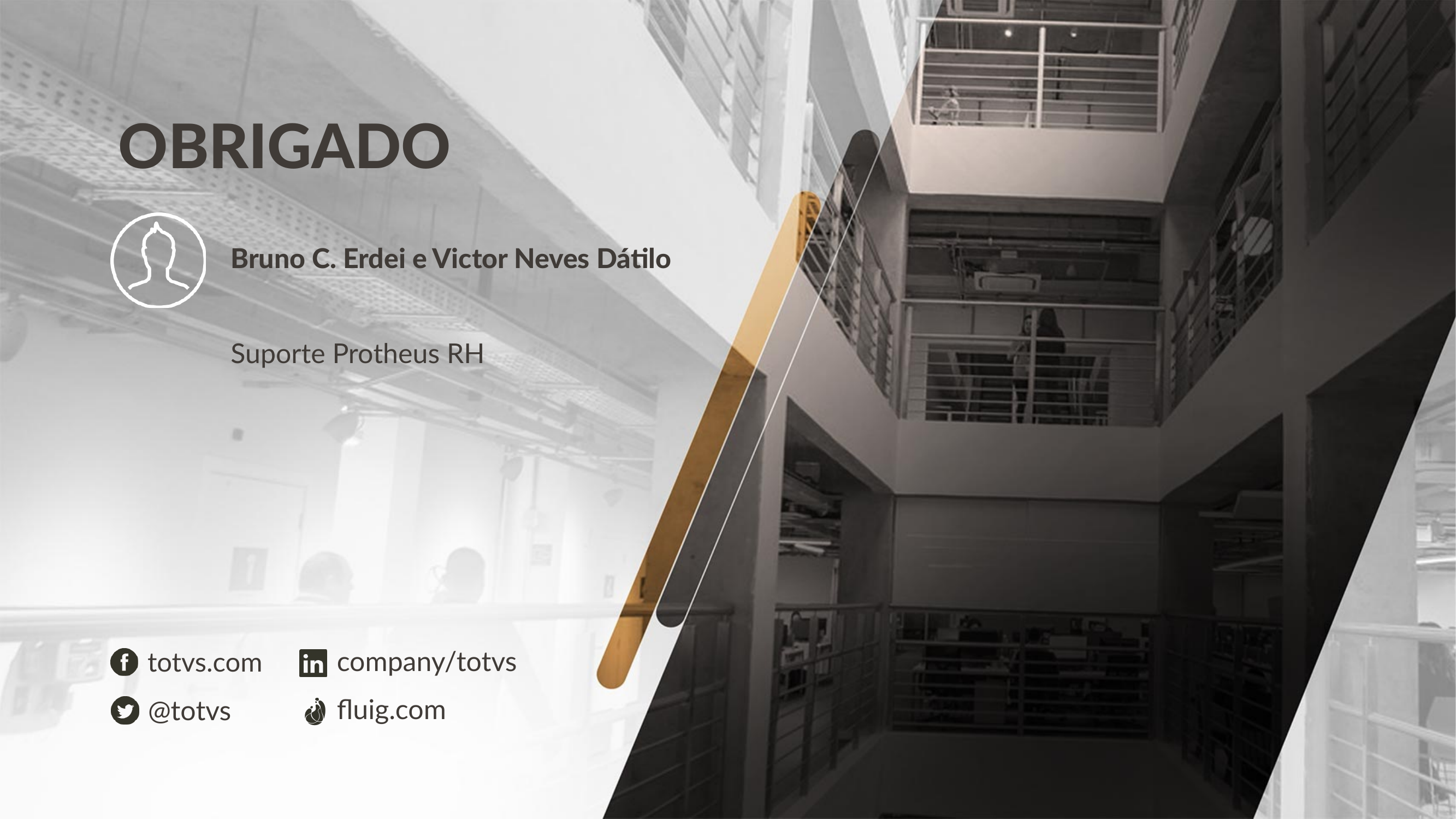

OBRIGADO
Bruno C. Erdei e Victor Neves Dátilo

Suporte Protheus RH